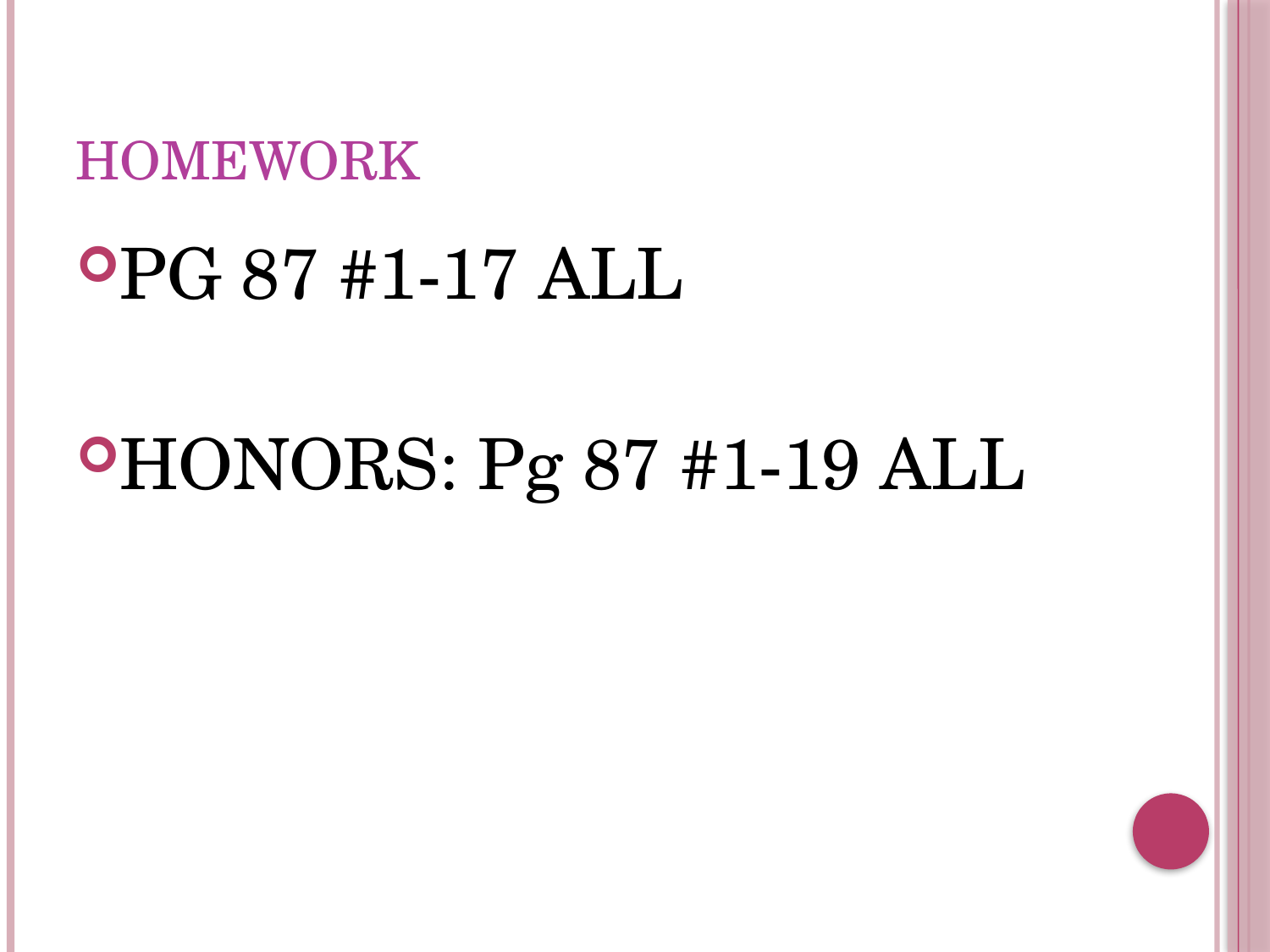

# Homework
PG 87 #1-17 ALL

HONORS: Pg 87 #1-19 ALL